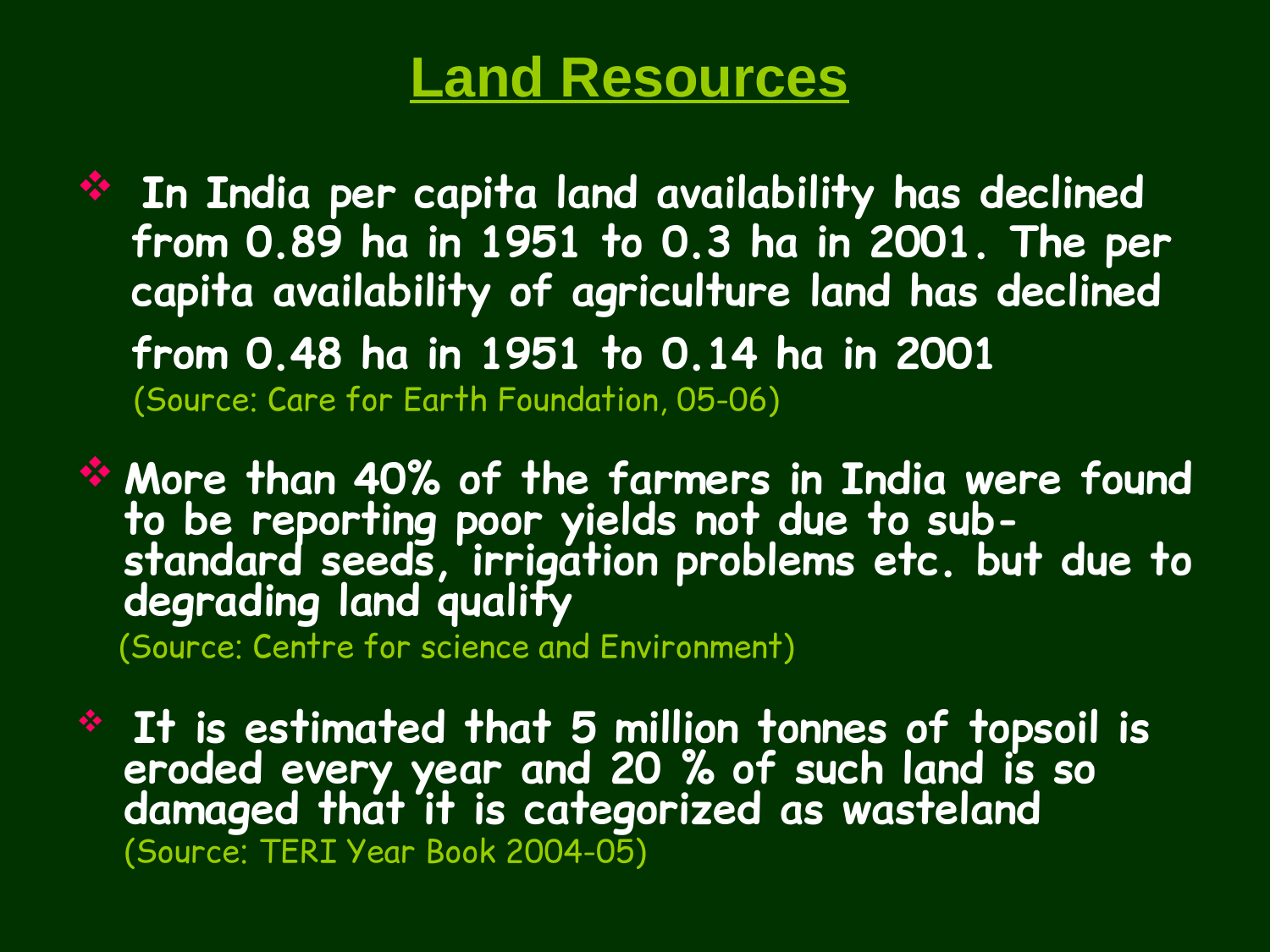

Land Resources
 In India per capita land availability has declined
   from 0.89 ha in 1951 to 0.3 ha in 2001. The per
   capita availability of agriculture land has declined
   from 0.48 ha in 1951 to 0.14 ha in 2001
      (Source: Care for Earth Foundation, 05-06)

More than 40% of the farmers in India were found to be reporting poor yields not due to sub-standard seeds, irrigation problems etc. but due to degrading land quality
    (Source: Centre for science and Environment)

 It is estimated that 5 million tonnes of topsoil is eroded every year and 20 % of such land is so damaged that it is categorized as wasteland
     (Source: TERI Year Book 2004-05)